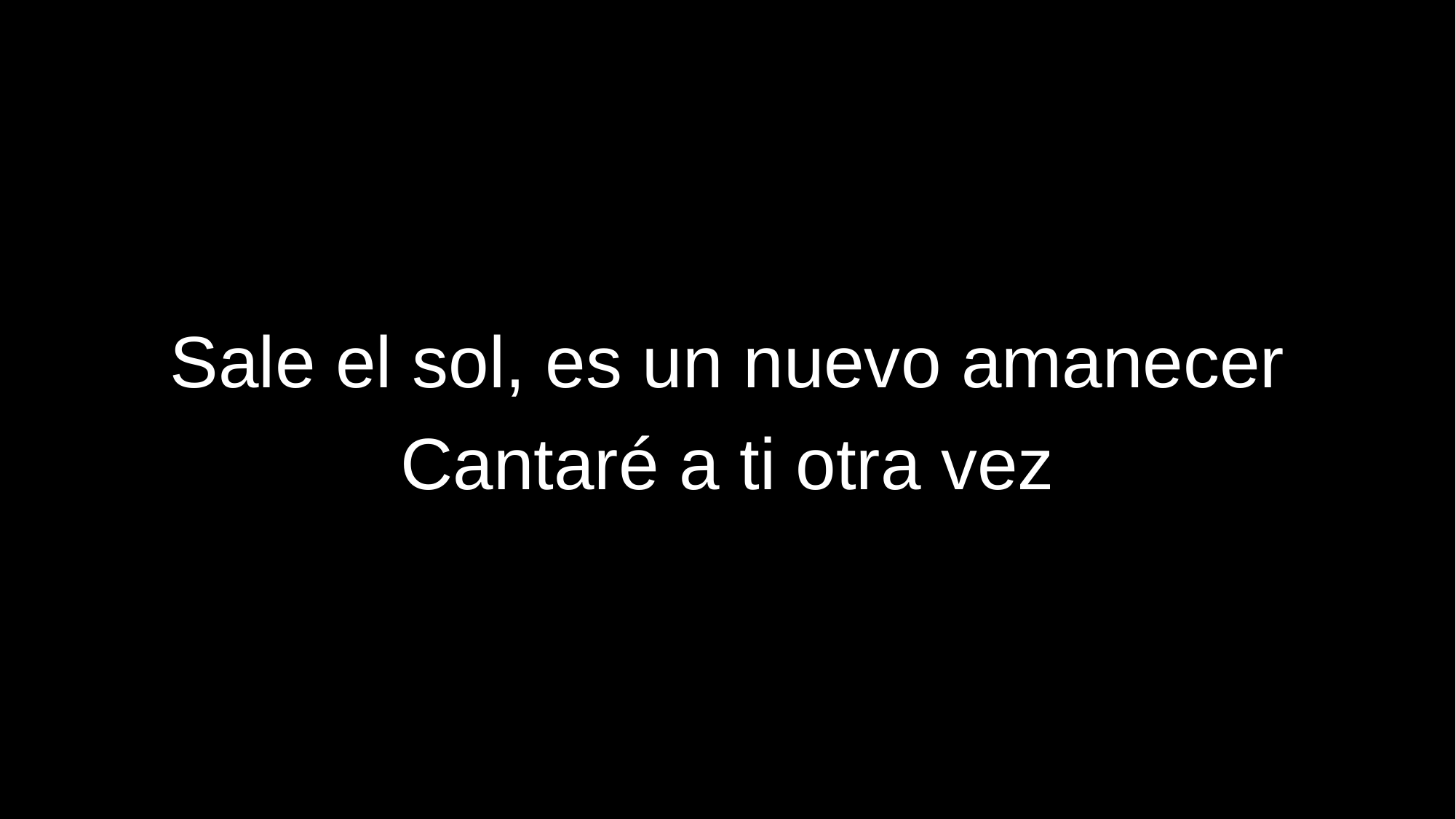

Sale el sol, es un nuevo amanecer
Cantaré a ti otra vez